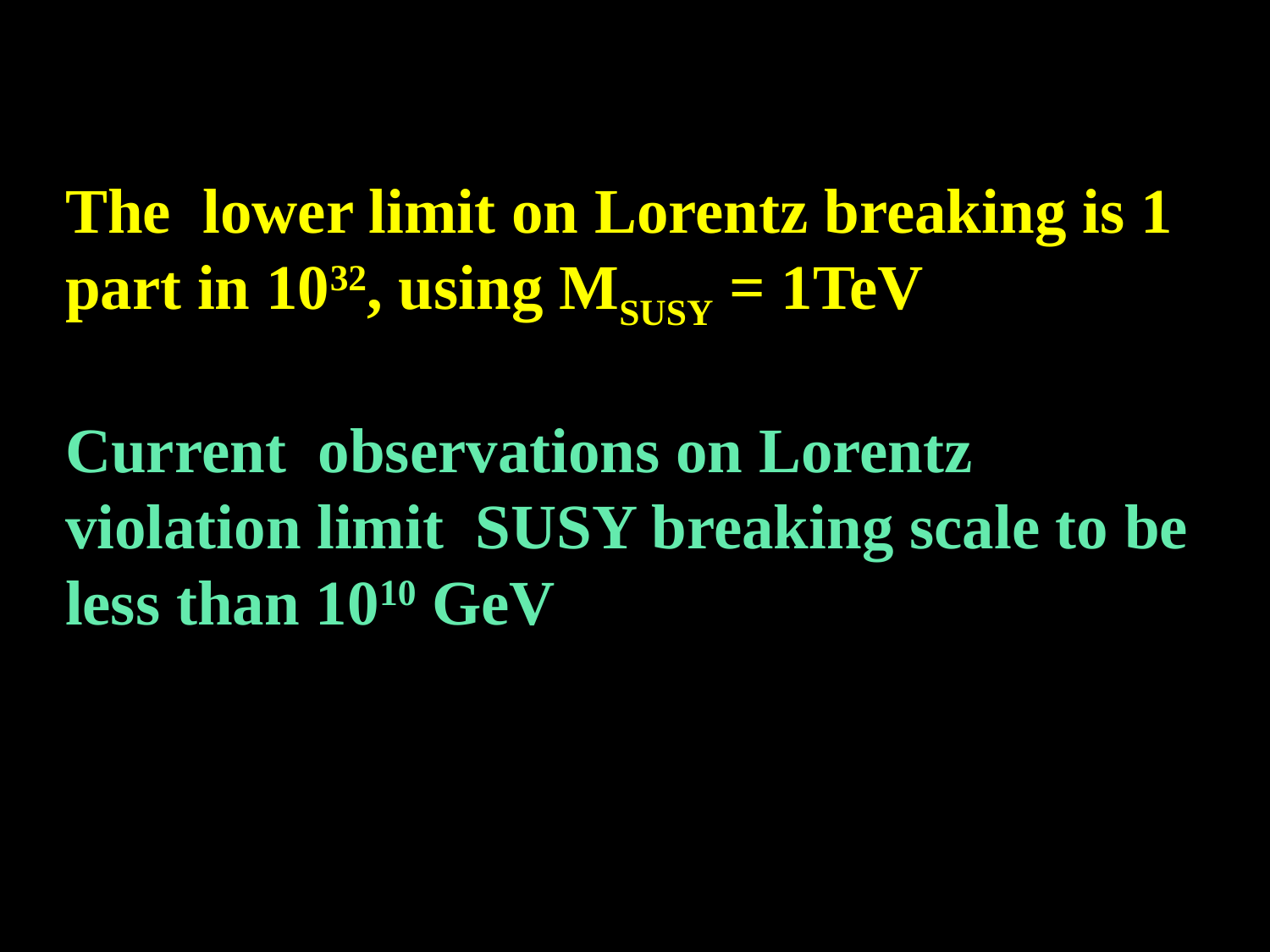

The  lower limit on Lorentz breaking is 1 part in 1032, using MSUSY = 1TeV

Current  observations on Lorentz violation limit  SUSY breaking scale to be less than 1010 GeV